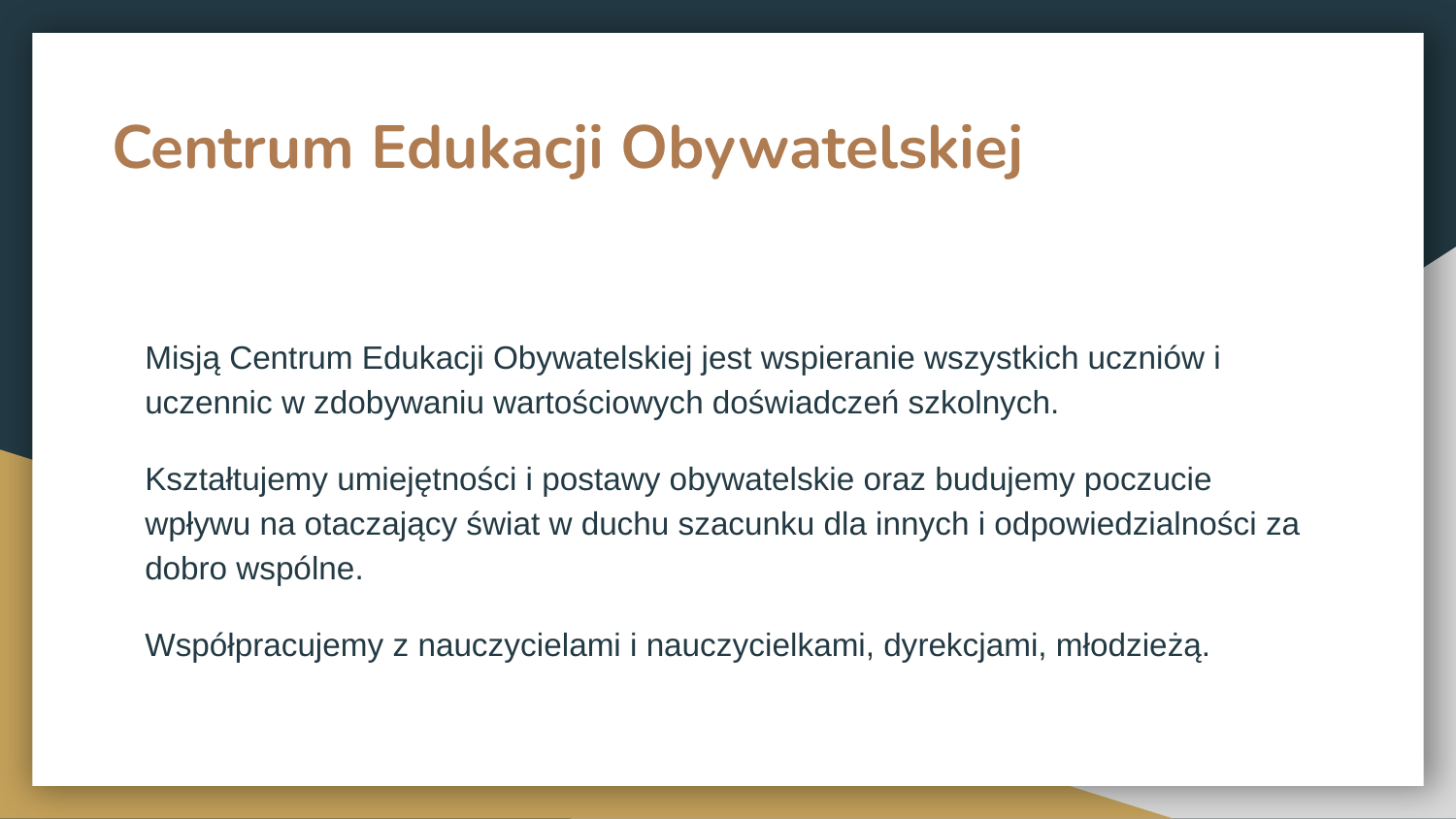

# Centrum Edukacji Obywatelskiej

Misją Centrum Edukacji Obywatelskiej jest wspieranie wszystkich uczniów i uczennic w zdobywaniu wartościowych doświadczeń szkolnych.
Kształtujemy umiejętności i postawy obywatelskie oraz budujemy poczucie wpływu na otaczający świat w duchu szacunku dla innych i odpowiedzialności za dobro wspólne.
Współpracujemy z nauczycielami i nauczycielkami, dyrekcjami, młodzieżą.